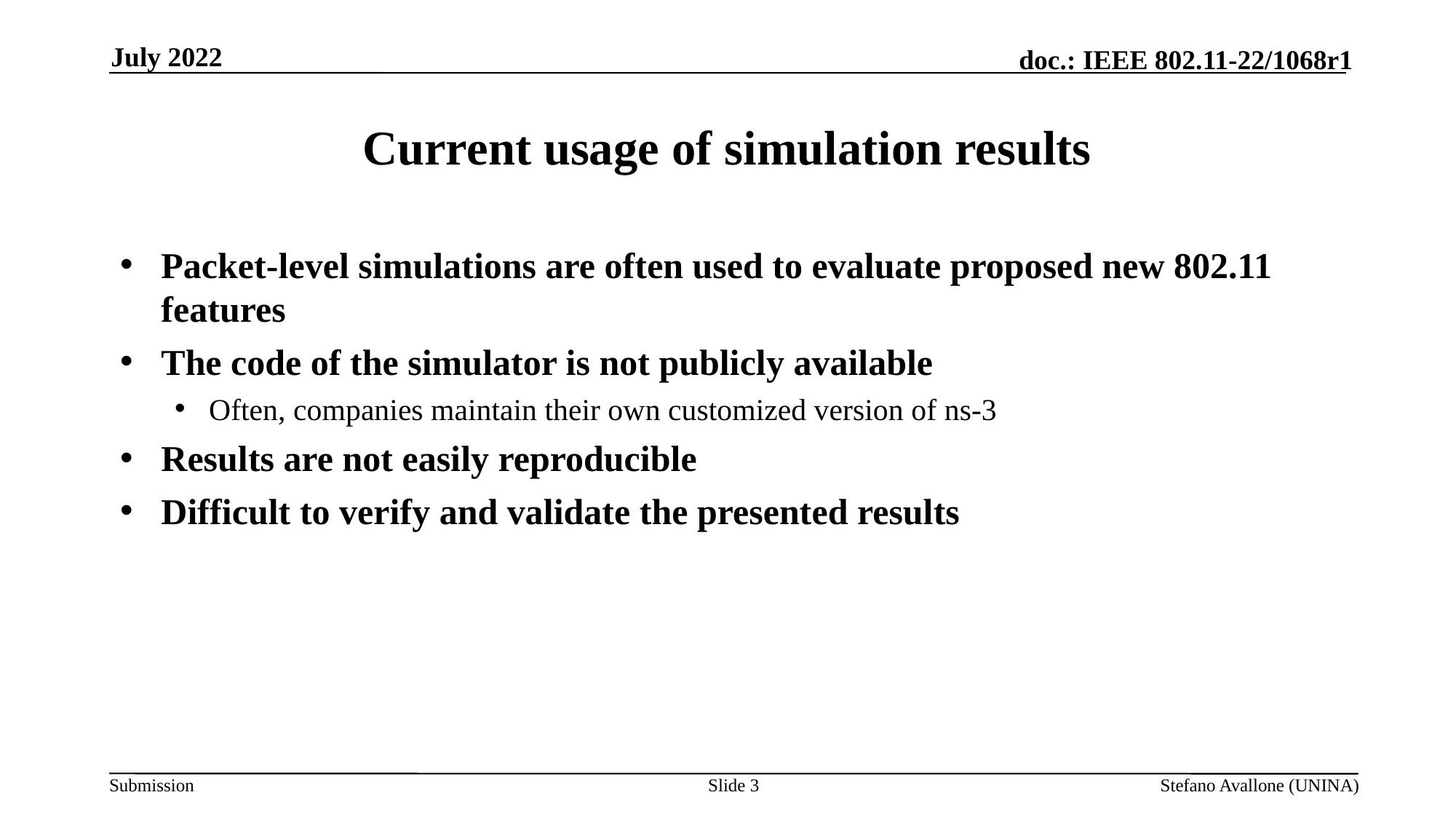

July 2022
# Current usage of simulation results
Packet-level simulations are often used to evaluate proposed new 802.11 features
The code of the simulator is not publicly available
Often, companies maintain their own customized version of ns-3
Results are not easily reproducible
Difficult to verify and validate the presented results
Slide 3
Stefano Avallone (UNINA)